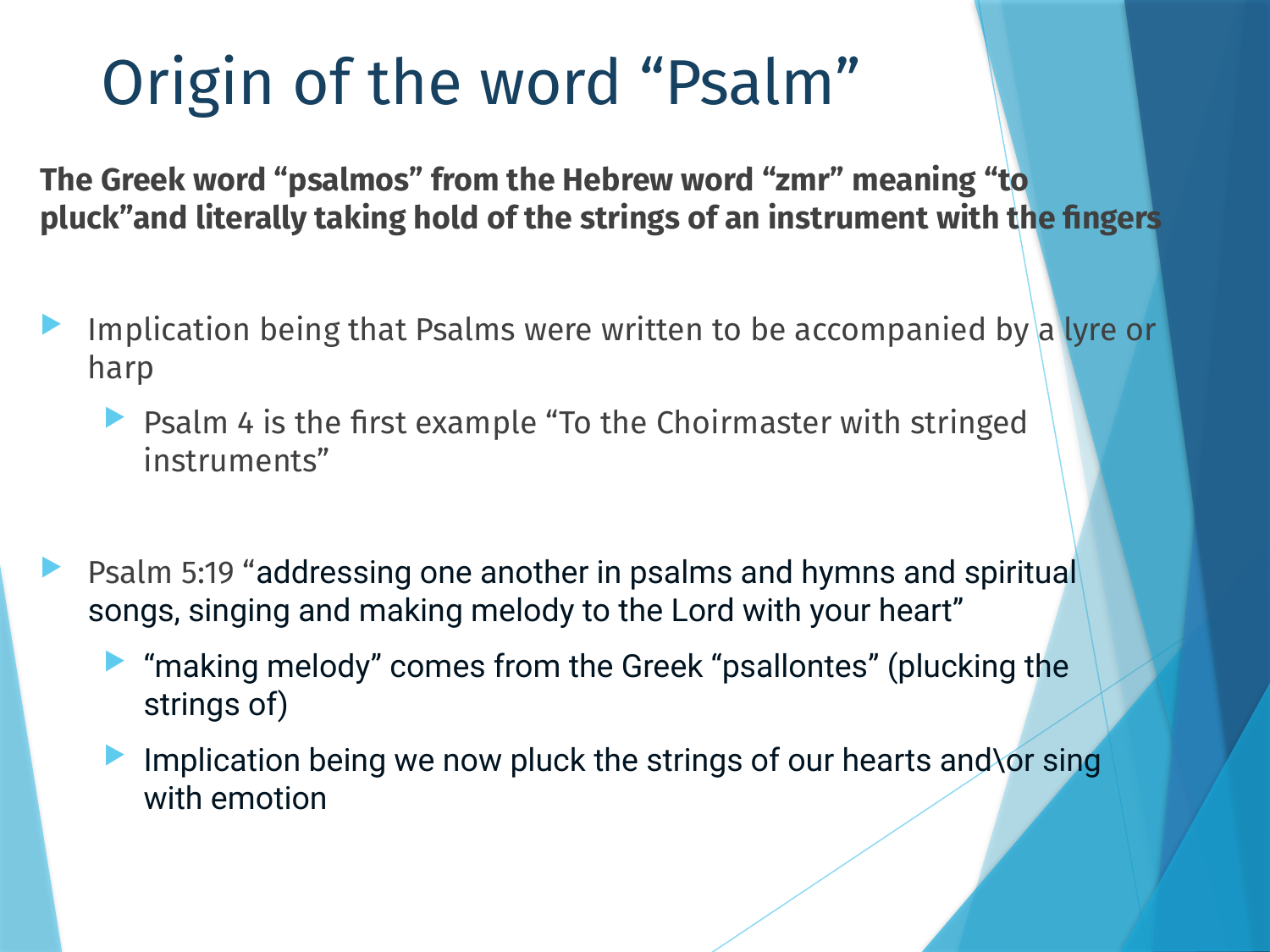

# Origin of the word “Psalm”
The Greek word “psalmos” from the Hebrew word “zmr” meaning “to pluck”and literally taking hold of the strings of an instrument with the fingers

Implication being that Psalms were written to be accompanied by a lyre or harp
Psalm 4 is the first example “To the Choirmaster with stringed instruments”

Psalm 5:19 “addressing one another in psalms and hymns and spiritual songs, singing and making melody to the Lord with your heart”
“making melody” comes from the Greek “psallontes” (plucking the strings of)
Implication being we now pluck the strings of our hearts and\or sing with emotion